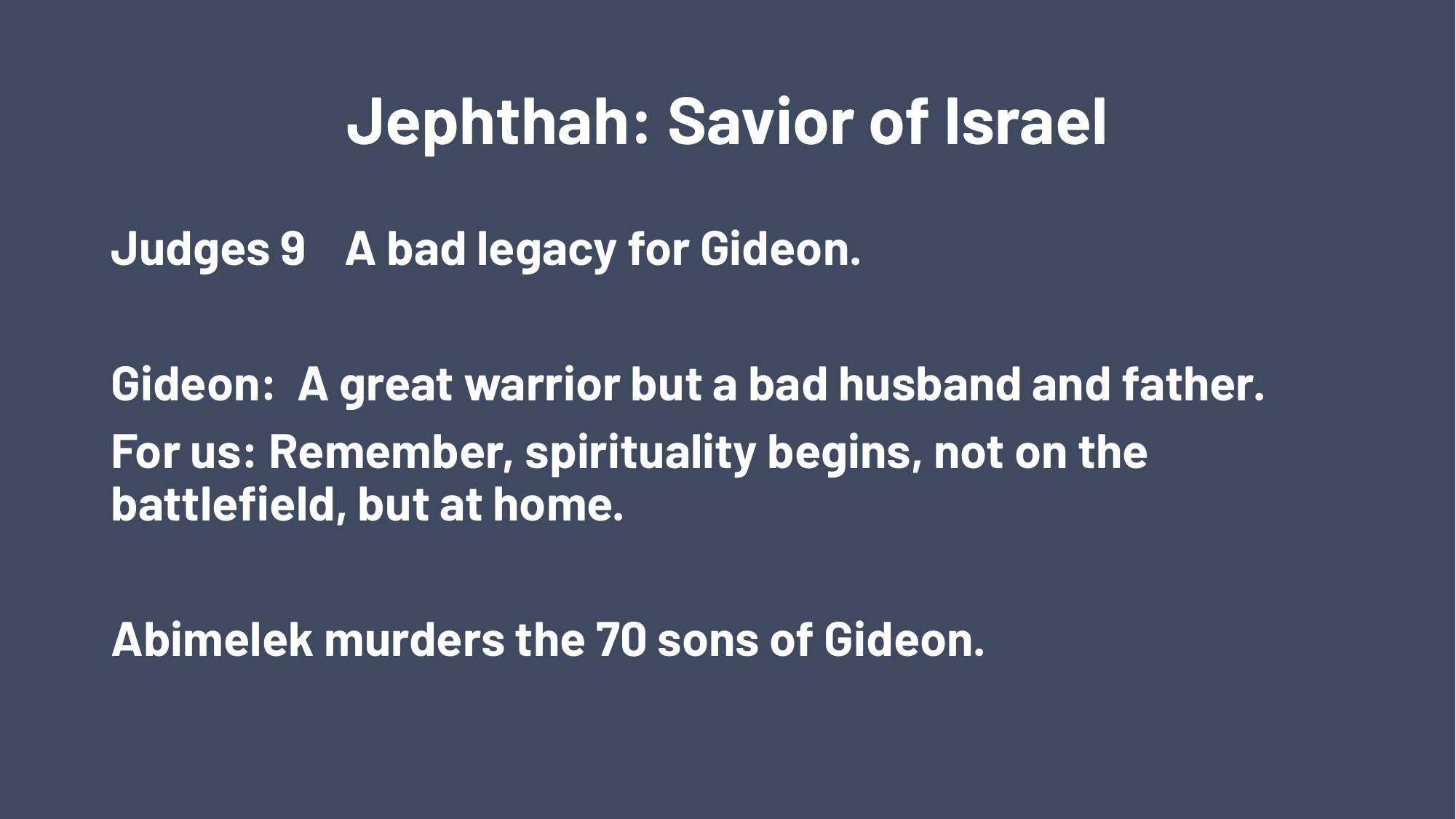

# Jephthah: Savior of Israel
Judges 9    A bad legacy for Gideon.

Gideon:  A great warrior but a bad husband and father.
For us: Remember, spirituality begins, not on the battlefield, but at home.

Abimelek murders the 70 sons of Gideon.